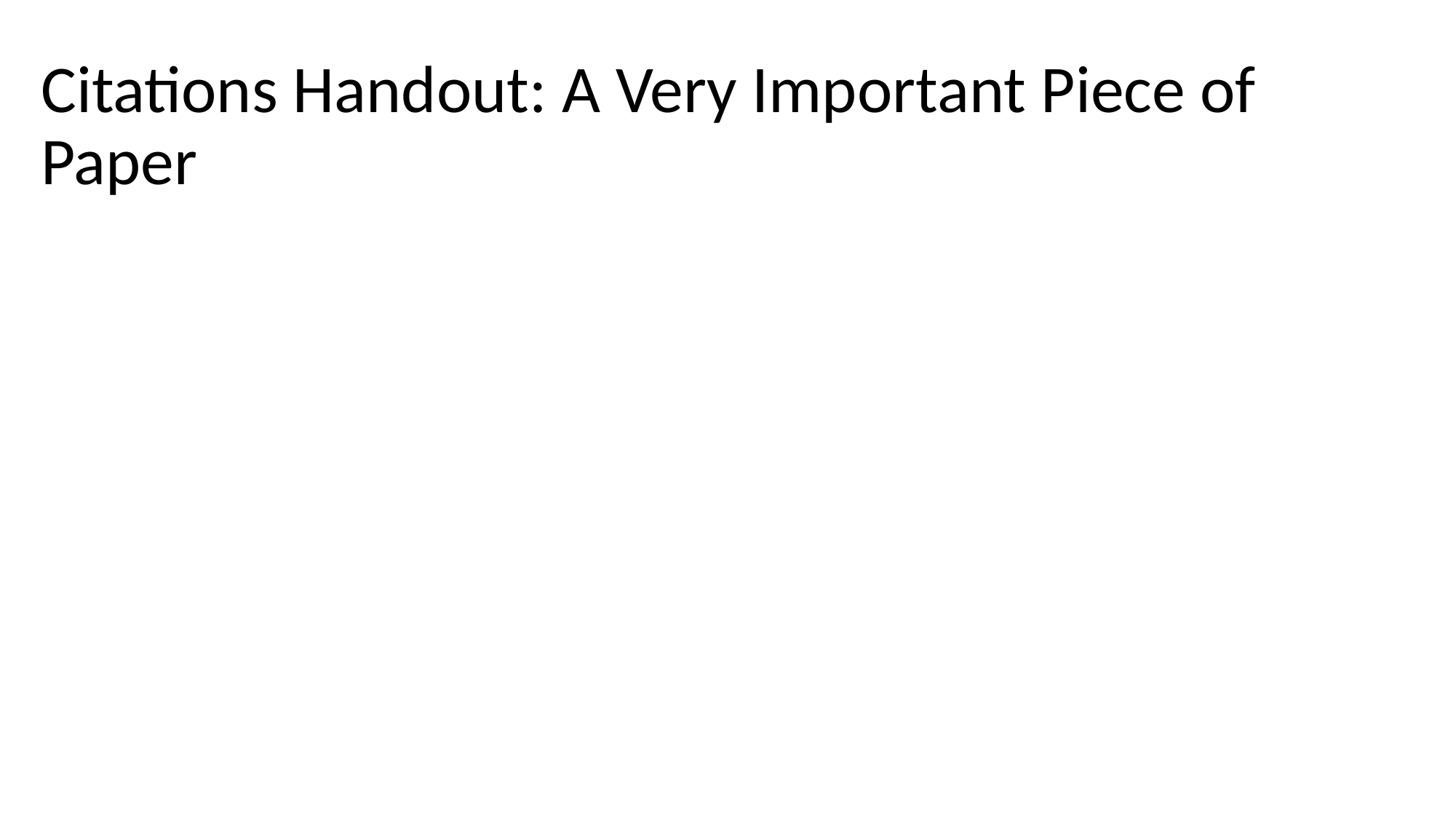

# Citations Handout: A Very Important Piece of Paper